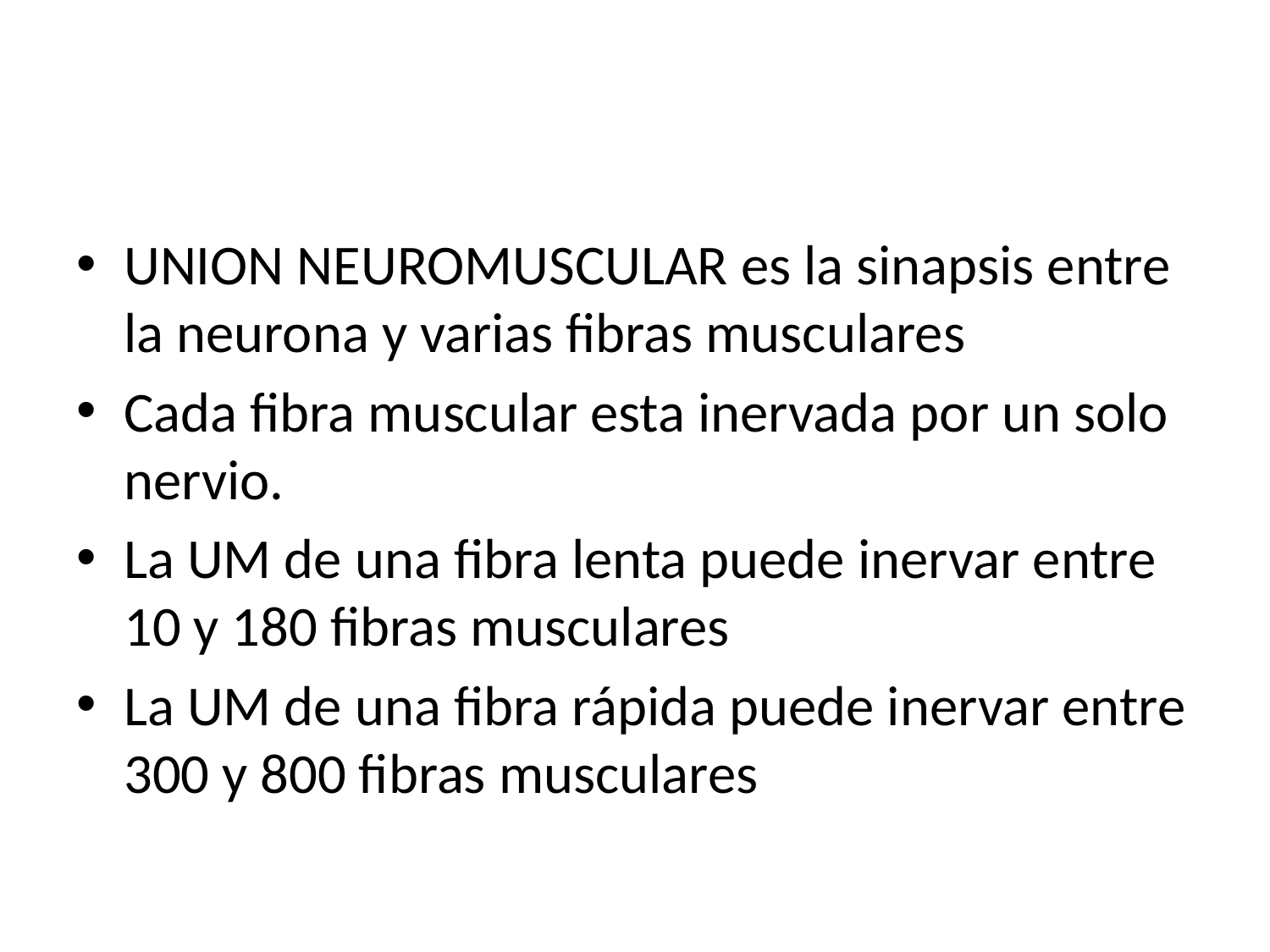

#
UNION NEUROMUSCULAR es la sinapsis entre la neurona y varias fibras musculares
Cada fibra muscular esta inervada por un solo nervio.
La UM de una fibra lenta puede inervar entre 10 y 180 fibras musculares
La UM de una fibra rápida puede inervar entre 300 y 800 fibras musculares